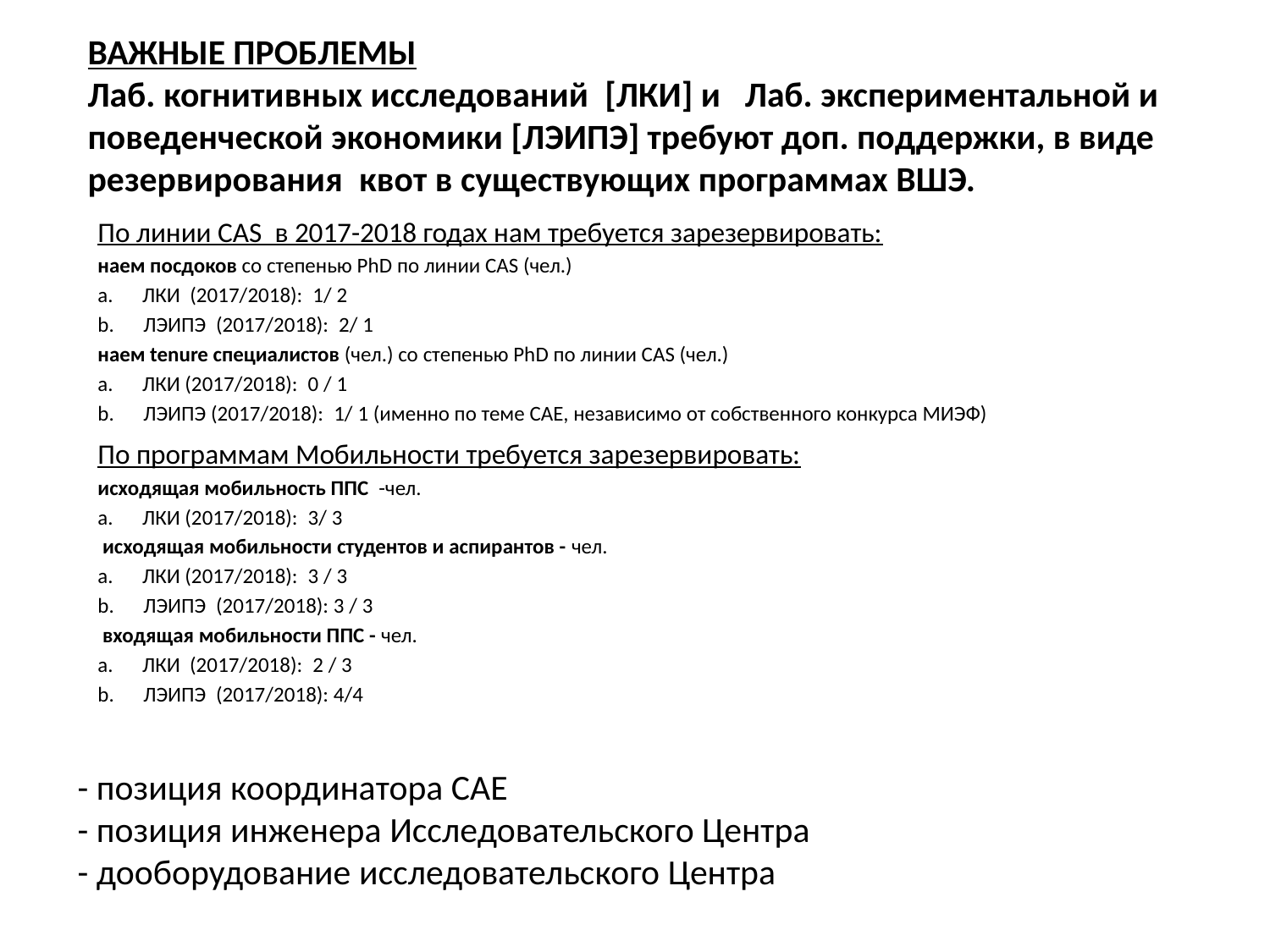

# ВАЖНЫЕ ПРОБЛЕМЫ Лаб. когнитивных исследований  [ЛКИ] и   Лаб. экспериментальной и поведенческой экономики [ЛЭИПЭ] требуют доп. поддержки, в виде резервирования  квот в существующих программах ВШЭ.
По линии CAS  в 2017-2018 годах нам требуется зарезервировать:
наем посдоков со степенью PhD по линии CAS (чел.)
a.      ЛКИ  (2017/2018):  1/ 2
b.      ЛЭИПЭ  (2017/2018):  2/ 1
наем tenure специалистов (чел.) со степенью PhD по линии CAS (чел.)
a.      ЛКИ (2017/2018):  0 / 1
b.      ЛЭИПЭ (2017/2018):  1/ 1 (именно по теме САЕ, независимо от собственного конкурса МИЭФ)

По программам Мобильности требуется зарезервировать:
исходящая мобильность ППС  -чел.
a.      ЛКИ (2017/2018):  3/ 3
 исходящая мобильности студентов и аспирантов - чел.
a.      ЛКИ (2017/2018):  3 / 3
b.      ЛЭИПЭ  (2017/2018): 3 / 3
 входящая мобильности ППС - чел.
a.      ЛКИ  (2017/2018):  2 / 3
b.      ЛЭИПЭ  (2017/2018): 4/4
- позиция координатора САЕ
- позиция инженера Исследовательского Центра
- дооборудование исследовательского Центра